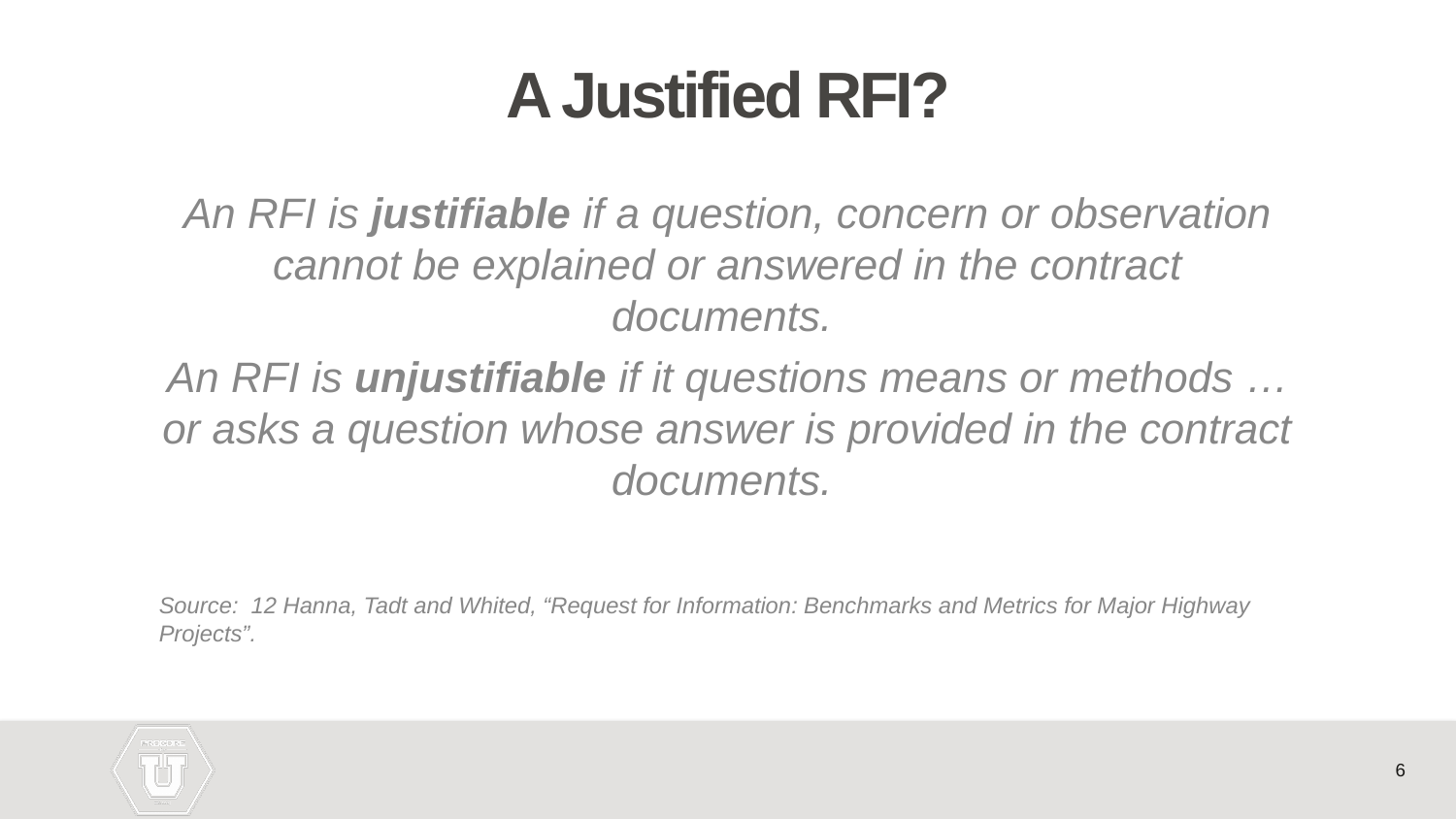

# A Justified RFI?
An RFI is justifiable if a question, concern or observation cannot be explained or answered in the contract documents.
An RFI is unjustifiable if it questions means or methods … or asks a question whose answer is provided in the contract documents.

Source:  12 Hanna, Tadt and Whited, “Request for Information: Benchmarks and Metrics for Major Highway Projects”.

6